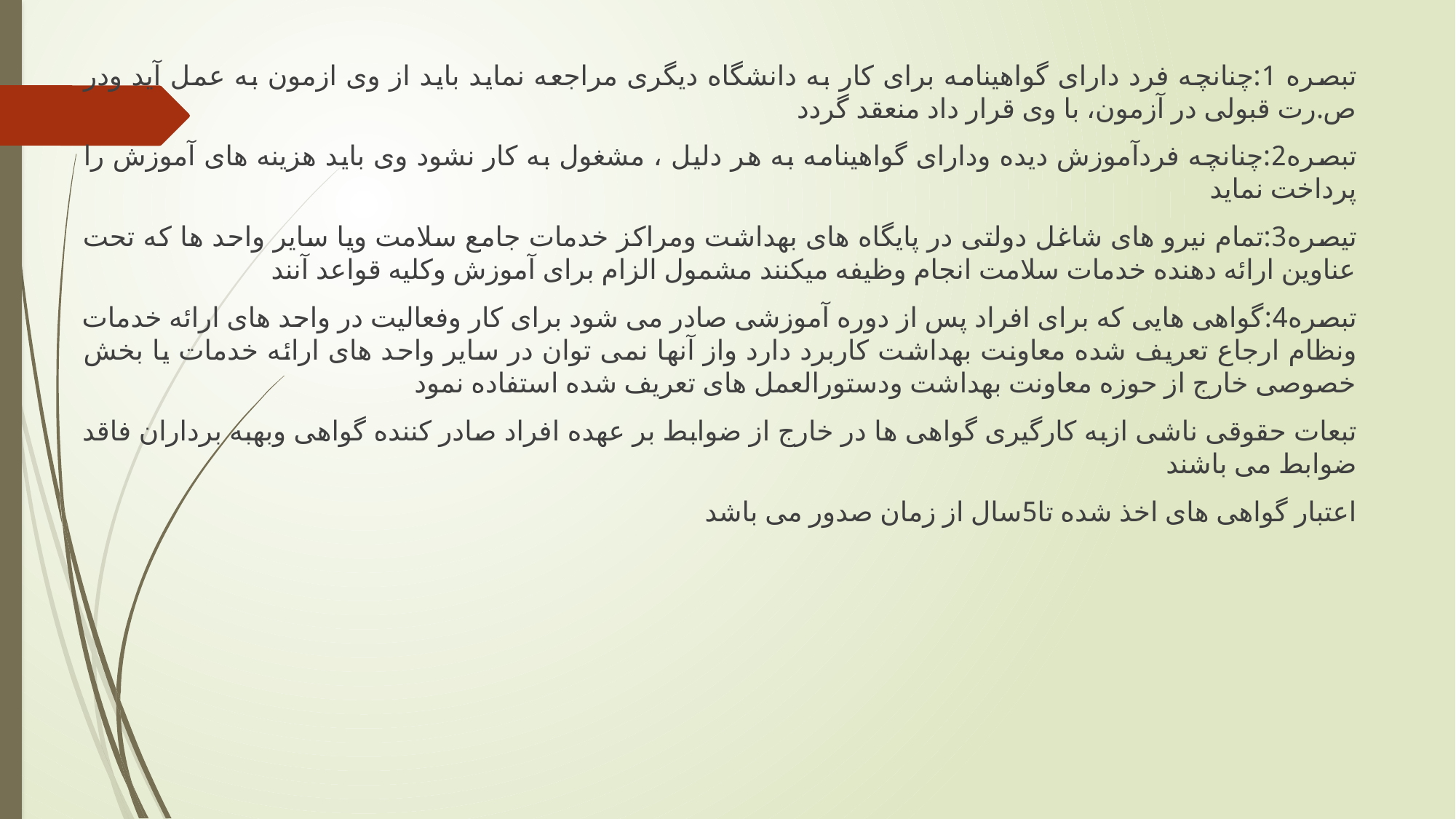

تبصره 1:چنانچه فرد دارای گواهینامه برای کار به دانشگاه دیگری مراجعه نماید باید از وی ازمون به عمل آید ودر ص.رت قبولی در آزمون، با وی قرار داد منعقد گردد
تبصره2:چنانچه فردآموزش دیده ودارای گواهینامه به هر دلیل ، مشغول به کار نشود وی باید هزینه های آموزش را پرداخت نماید
تیصره3:تمام نیرو های شاغل دولتی در پایگاه های بهداشت ومراکز خدمات جامع سلامت ویا سایر واحد ها که تحت عناوین ارائه دهنده خدمات سلامت انجام وظیفه میکنند مشمول الزام برای آموزش وکلیه قواعد آنند
تبصره4:گواهی هایی که برای افراد پس از دوره آموزشی صادر می شود برای کار وفعالیت در واحد های ارائه خدمات ونظام ارجاع تعریف شده معاونت بهداشت کاربرد دارد واز آنها نمی توان در سایر واحد های ارائه خدمات یا بخش خصوصی خارج از حوزه معاونت بهداشت ودستورالعمل های تعریف شده استفاده نمود
تبعات حقوقی ناشی ازبه کارگیری گواهی ها در خارج از ضوابط بر عهده افراد صادر کننده گواهی وبهبه برداران فاقد ضوابط می باشند
اعتبار گواهی های اخذ شده تا5سال از زمان صدور می باشد